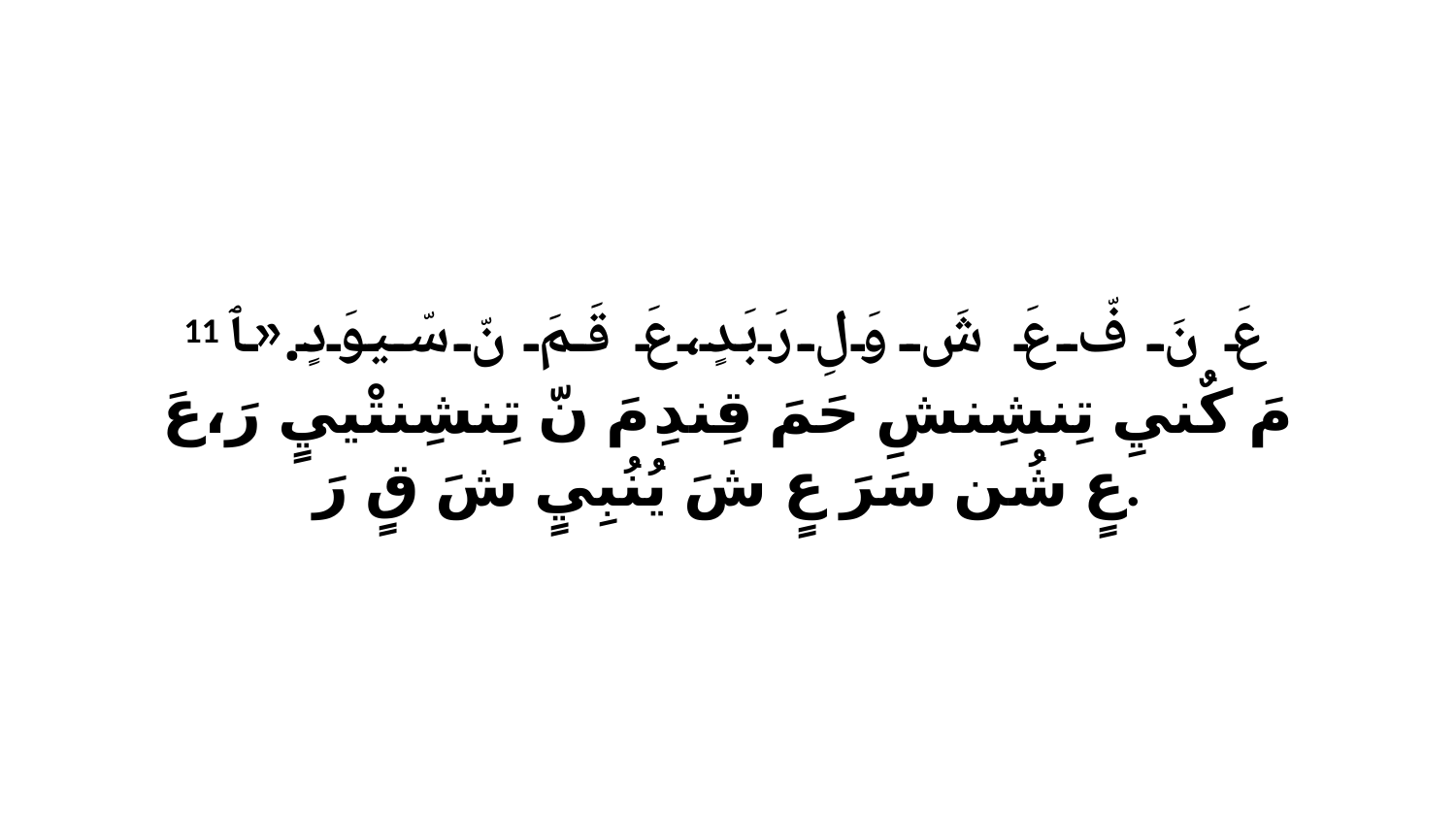

11 عَ نَ فّ عَ شَ وَلِ رَبَدٍ،عَ قَمَ نّ سّيوَدٍ.«ﭑ مَ كٌنيِ تِنشِنشِ حَمَ قِندِ مَ نّ تِنشِنتْييٍ رَ،عَ عٍ شُن سَرَ عٍ شَ يُنُبِيٍ شَ قٍ رَ.